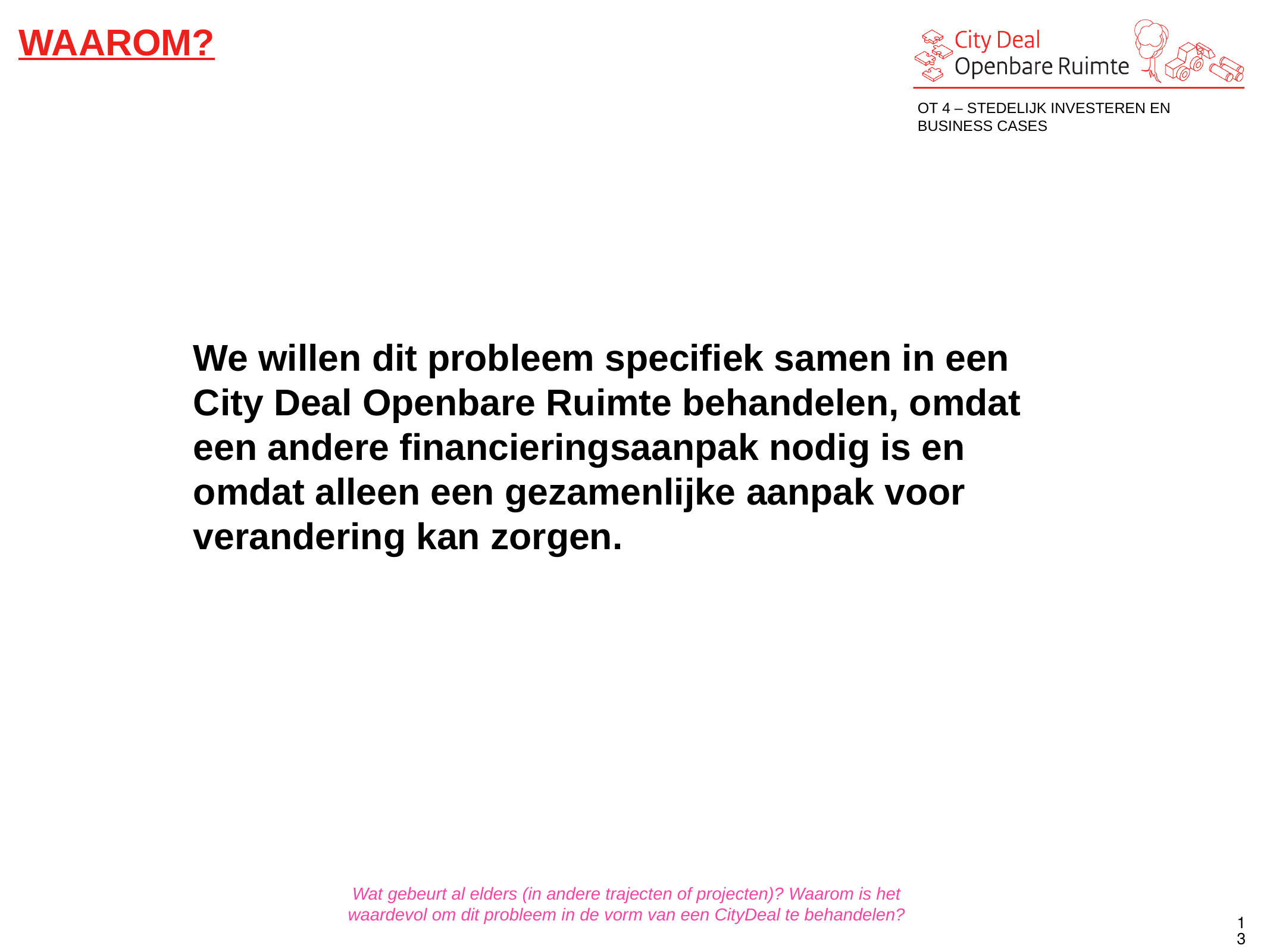

WAAROM?
OT 4 – STEDELIJK INVESTEREN EN BUSINESS CASES
We willen dit probleem specifiek samen in een City Deal Openbare Ruimte behandelen, omdat een andere financieringsaanpak nodig is en omdat alleen een gezamenlijke aanpak voor verandering kan zorgen.

Wat gebeurt al elders (in andere trajecten of projecten)? Waarom is het waardevol om dit probleem in de vorm van een CityDeal te behandelen?
13